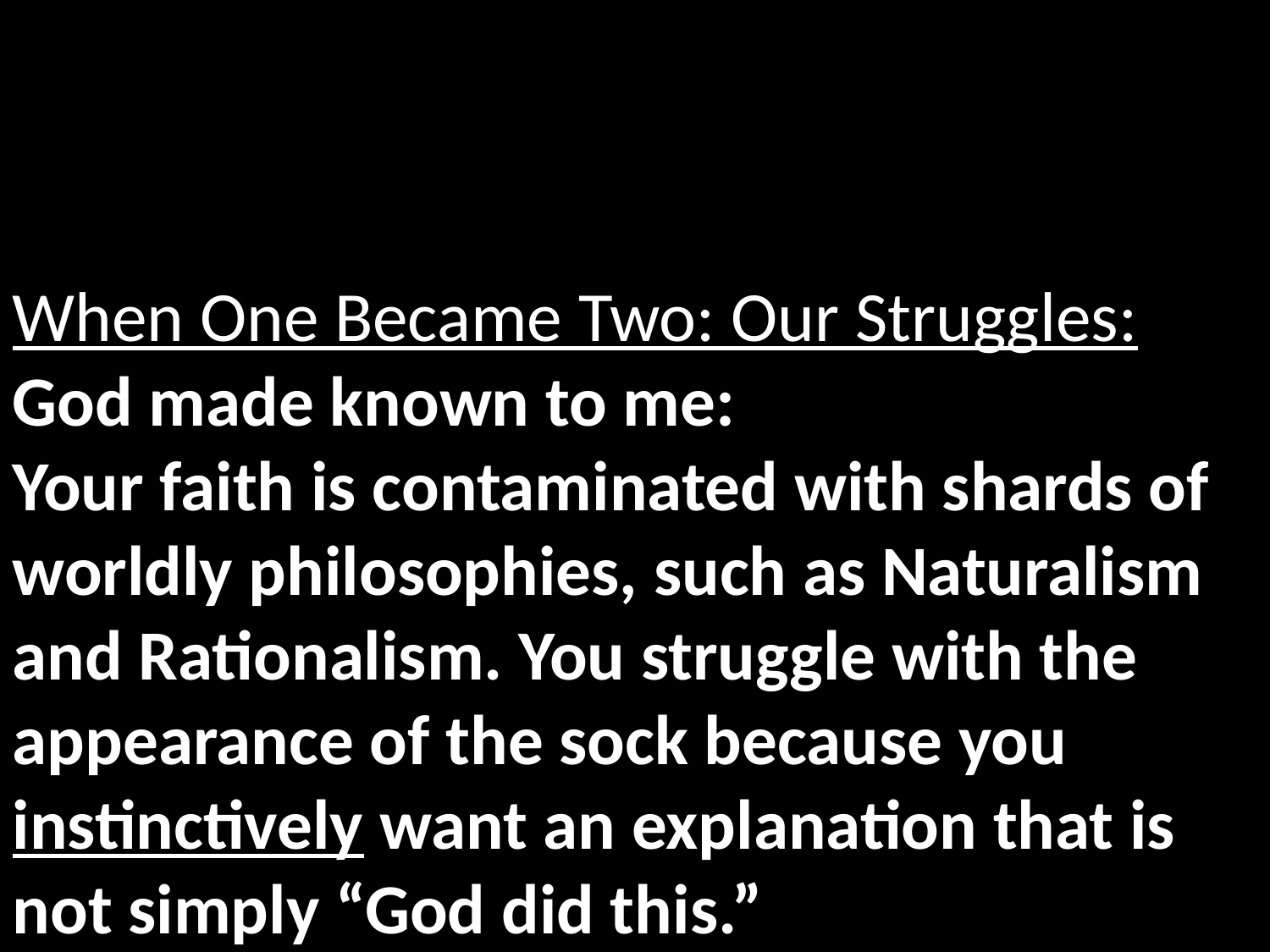

When One Became Two: Our Struggles:
God made known to me:
Your faith is contaminated with shards of worldly philosophies, such as Naturalism and Rationalism. You struggle with the appearance of the sock because you instinctively want an explanation that is not simply “God did this.”